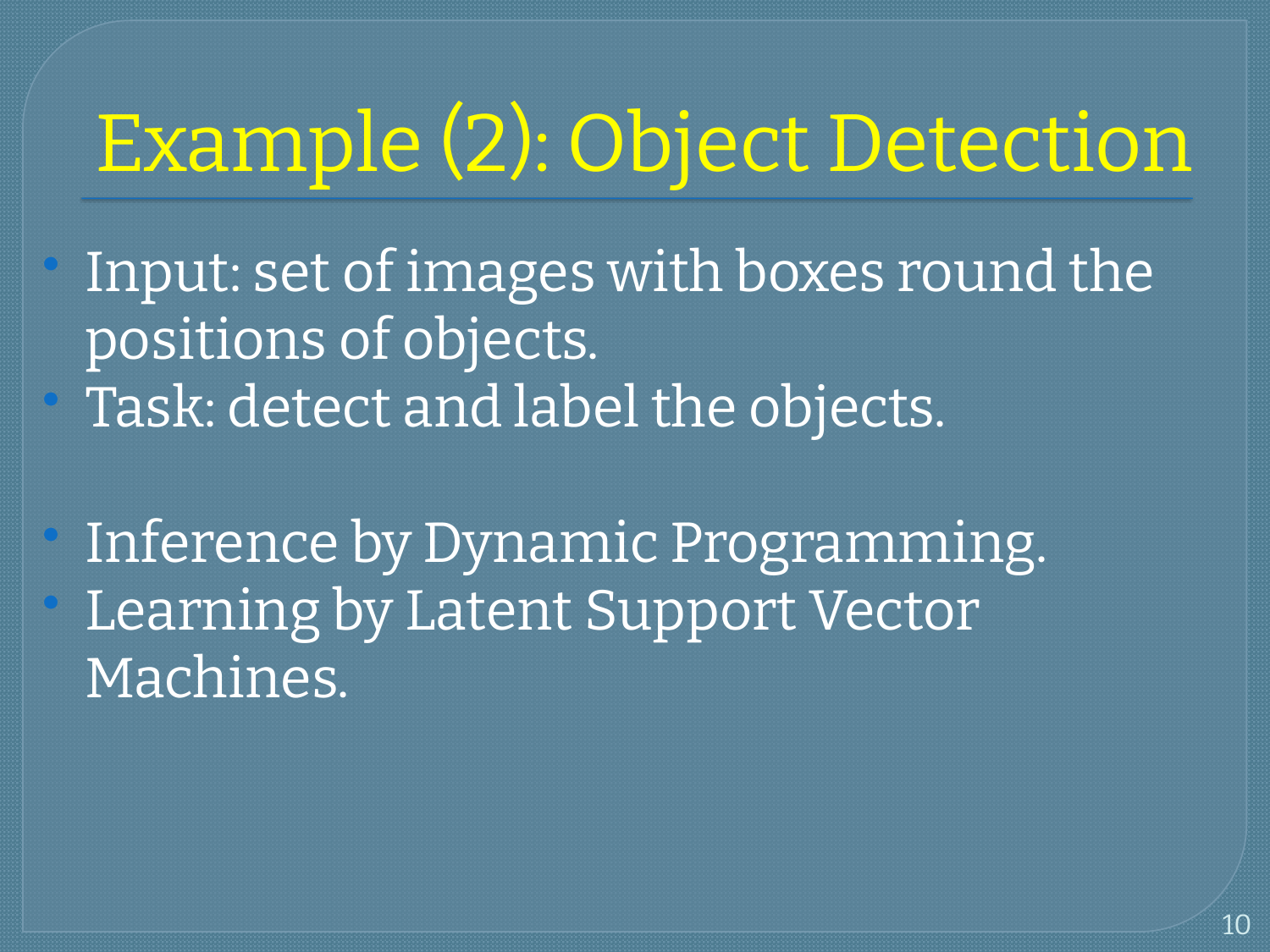

# Example (2): Object Detection
Input: set of images with boxes round the positions of objects.
Task: detect and label the objects.

Inference by Dynamic Programming.
Learning by Latent Support Vector Machines.
10